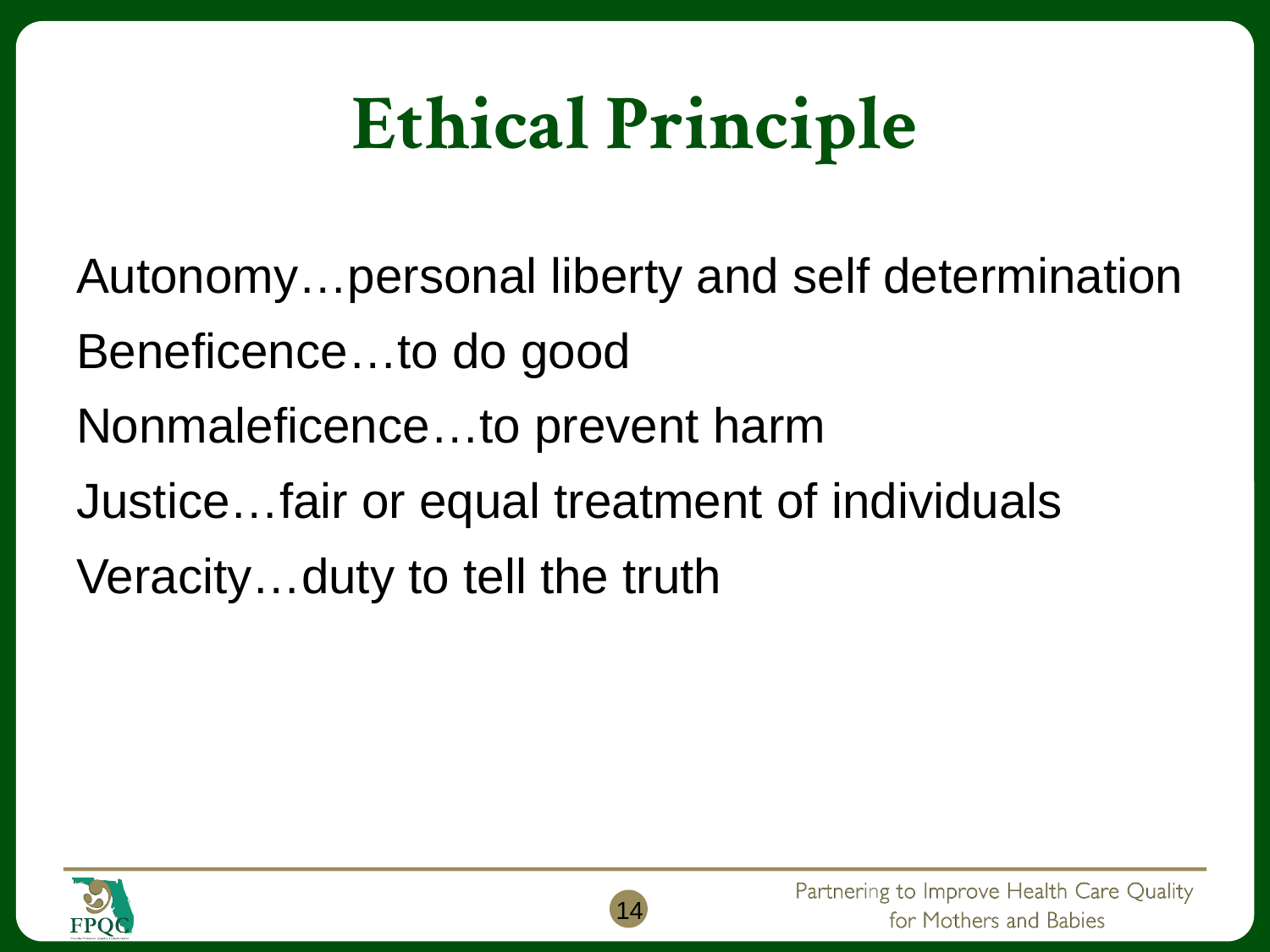

# Ethical Principle
Autonomy…personal liberty and self determination
Beneficence…to do good
Nonmaleficence…to prevent harm
Justice…fair or equal treatment of individuals
Veracity…duty to tell the truth

14